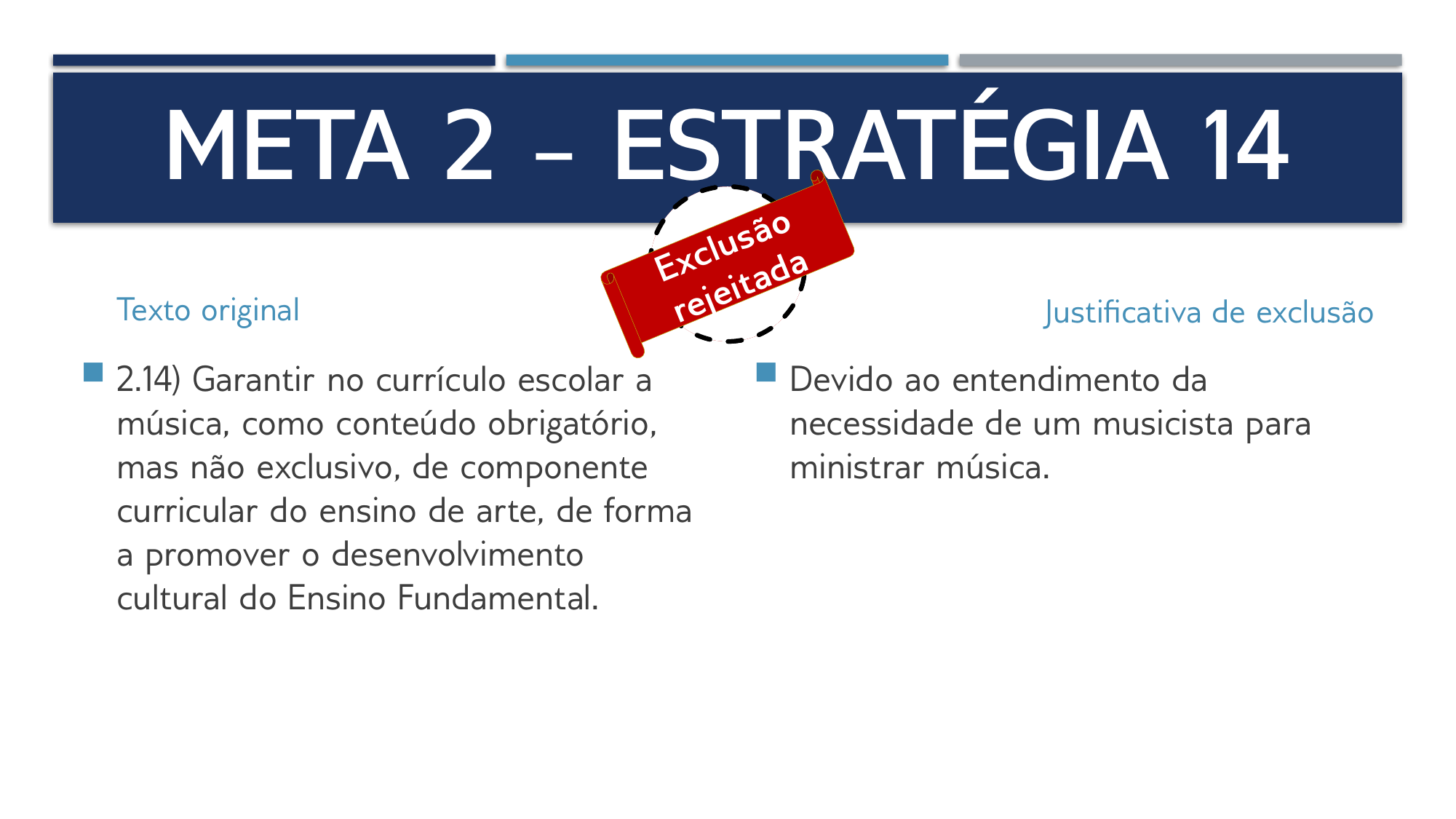

# Meta 2 – Estratégia 14

Exclusão rejeitada
Texto original
Justificativa de exclusão
2.14) Garantir no currículo escolar a música, como conteúdo obrigatório, mas não exclusivo, de componente curricular do ensino de arte, de forma a promover o desenvolvimento cultural do Ensino Fundamental.
Devido ao entendimento da necessidade de um musicista para ministrar música.